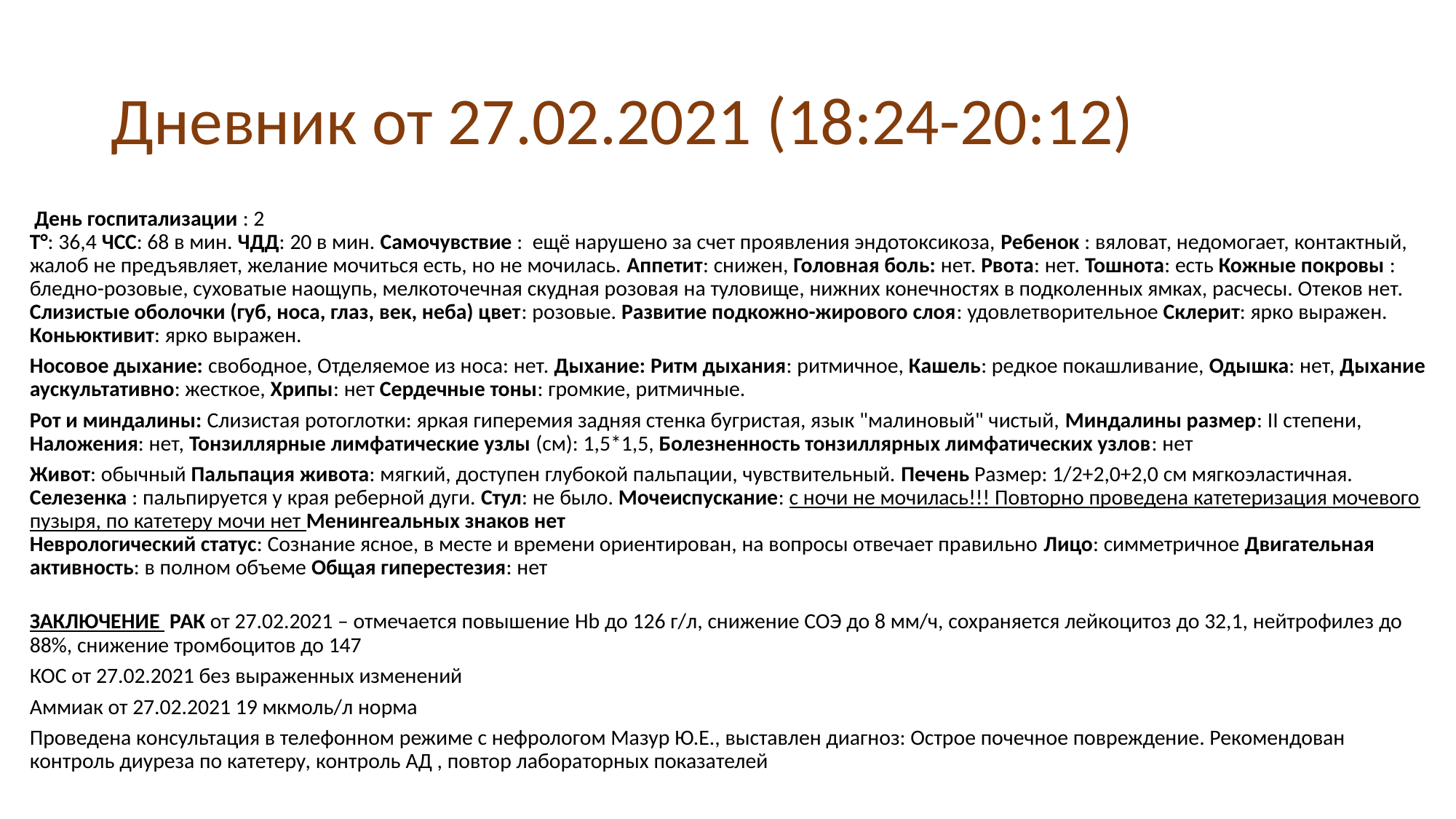

# Дневник от 27.02.2021 (18:24-20:12)
 День госпитализации : 2 
Т°: 36,4 ЧСС: 68 в мин. ЧДД: 20 в мин. Самочувствие :  ещё нарушено за счет проявления эндотоксикоза, Ребенок : вяловат, недомогает, контактный, жалоб не предъявляет, желание мочиться есть, но не мочилась. Аппетит: снижен, Головная боль: нет. Рвота: нет. Тошнота: есть Кожные покровы : бледно-розовые, суховатые наощупь, мелкоточечная скудная розовая на туловище, нижних конечностях в подколенных ямках, расчесы. Отеков нет. Слизистые оболочки (губ, носа, глаз, век, неба) цвет: розовые. Развитие подкожно-жирового слоя: удовлетворительное Склерит: ярко выражен. Коньюктивит: ярко выражен.
Носовое дыхание: свободное, Отделяемое из носа: нет. Дыхание: Ритм дыхания: ритмичное, Кашель: редкое покашливание, Одышка: нет, Дыхание аускультативно: жесткое, Хрипы: нет Сердечные тоны: громкие, ритмичные.
Рот и миндалины: Слизистая ротоглотки: яркая гиперемия задняя стенка бугристая, язык "малиновый" чистый, Миндалины размер: II степени, Наложения: нет, Тонзиллярные лимфатические узлы (см): 1,5*1,5, Болезненность тонзиллярных лимфатических узлов: нет
Живот: обычный Пальпация живота: мягкий, доступен глубокой пальпации, чувствительный. Печень Размер: 1/2+2,0+2,0 см мягкоэластичная. Селезенка : пальпируется у края реберной дуги. Стул: не было. Мочеиспускание: с ночи не мочилась!!! Повторно проведена катетеризация мочевого пузыря, по катетеру мочи нет Менингеальных знаков нет 
Неврологический статус: Сознание ясное, в месте и времени ориентирован, на вопросы отвечает правильно Лицо: симметричное Двигательная активность: в полном объеме Общая гиперестезия: нет
ЗАКЛЮЧЕНИЕ  РАК от 27.02.2021 – отмечается повышение Hb до 126 г/л, снижение СОЭ до 8 мм/ч, сохраняется лейкоцитоз до 32,1, нейтрофилез до 88%, снижение тромбоцитов до 147
КОС от 27.02.2021 без выраженных изменений
Аммиак от 27.02.2021 19 мкмоль/л норма
Проведена консультация в телефонном режиме с нефрологом Мазур Ю.Е., выставлен диагноз: Острое почечное повреждение. Рекомендован контроль диуреза по катетеру, контроль АД , повтор лабораторных показателей